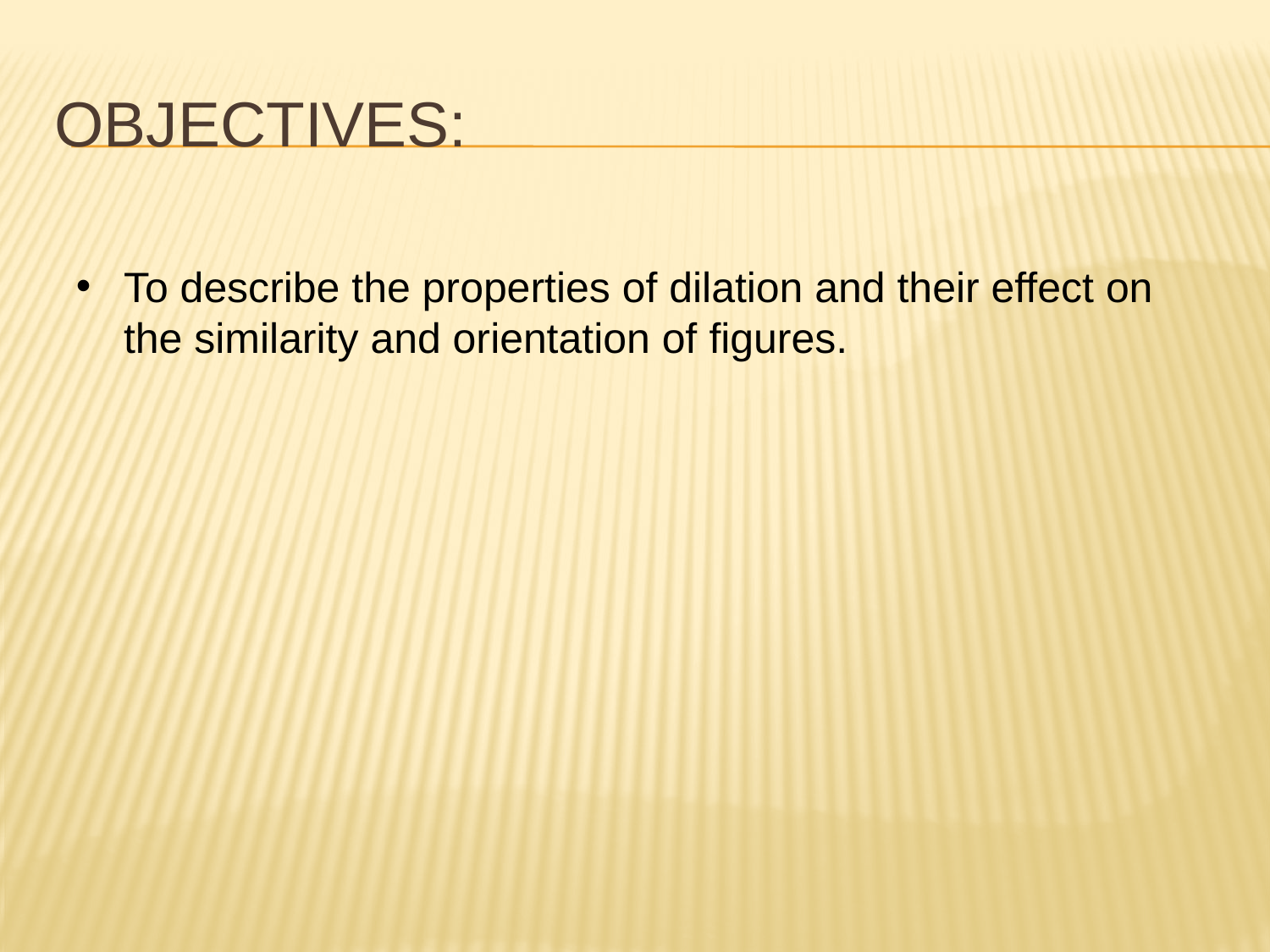

# Objectives:
To describe the properties of dilation and their effect on the similarity and orientation of figures.